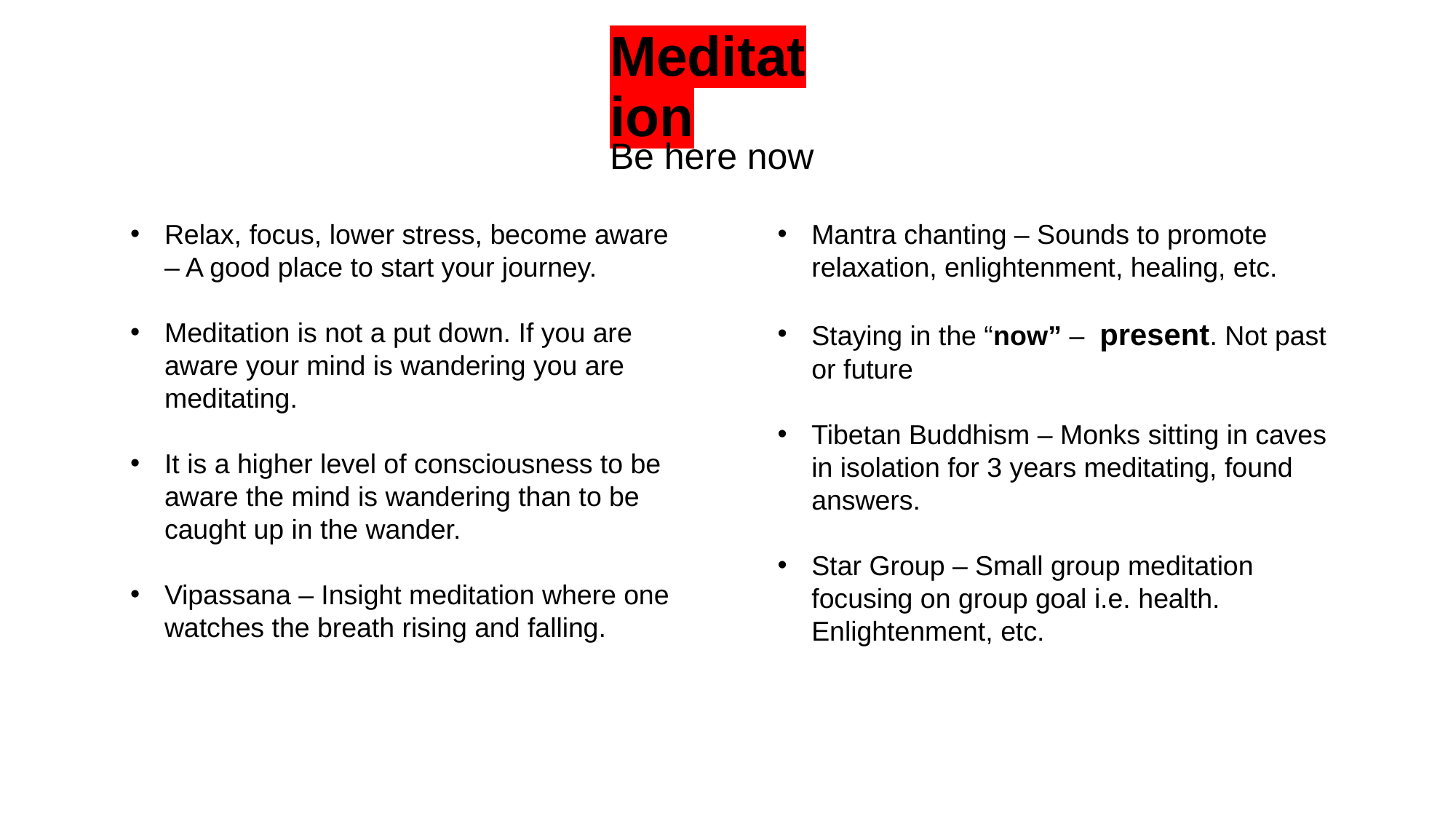

Meditation
Be here now
Relax, focus, lower stress, become aware – A good place to start your journey.

Meditation is not a put down. If you are aware your mind is wandering you are meditating.

It is a higher level of consciousness to be aware the mind is wandering than to be caught up in the wander.

Vipassana – Insight meditation where one watches the breath rising and falling.

Mantra chanting – Sounds to promote relaxation, enlightenment, healing, etc.

Staying in the “now” –  present. Not past or future

Tibetan Buddhism – Monks sitting in caves in isolation for 3 years meditating, found answers.

Star Group – Small group meditation focusing on group goal i.e. health. Enlightenment, etc.